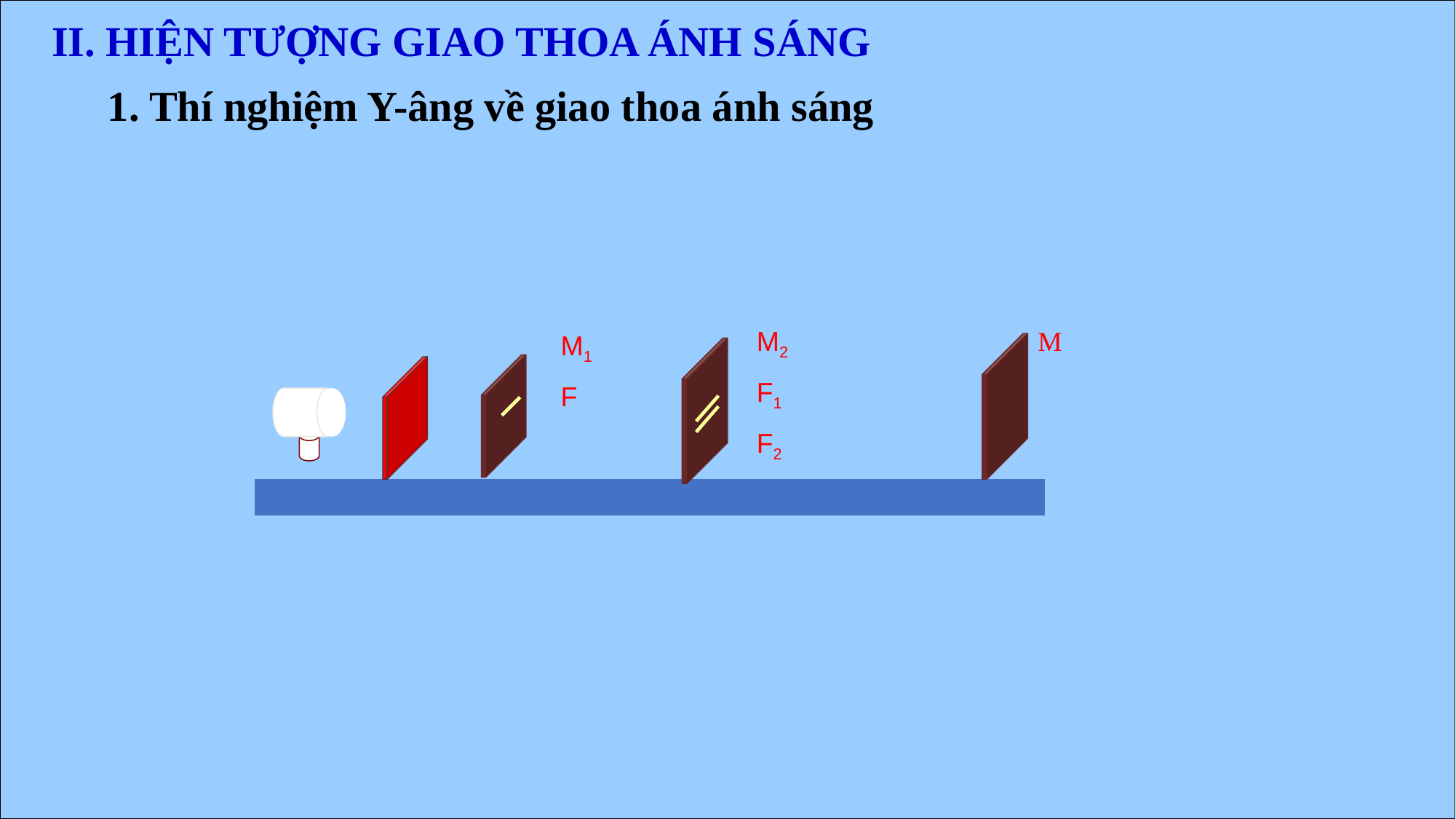

II. HIỆN TƯỢNG GIAO THOA ÁNH SÁNG
1. Thí nghiệm Y-âng về giao thoa ánh sáng
M2
F1
F2
M
M1
F